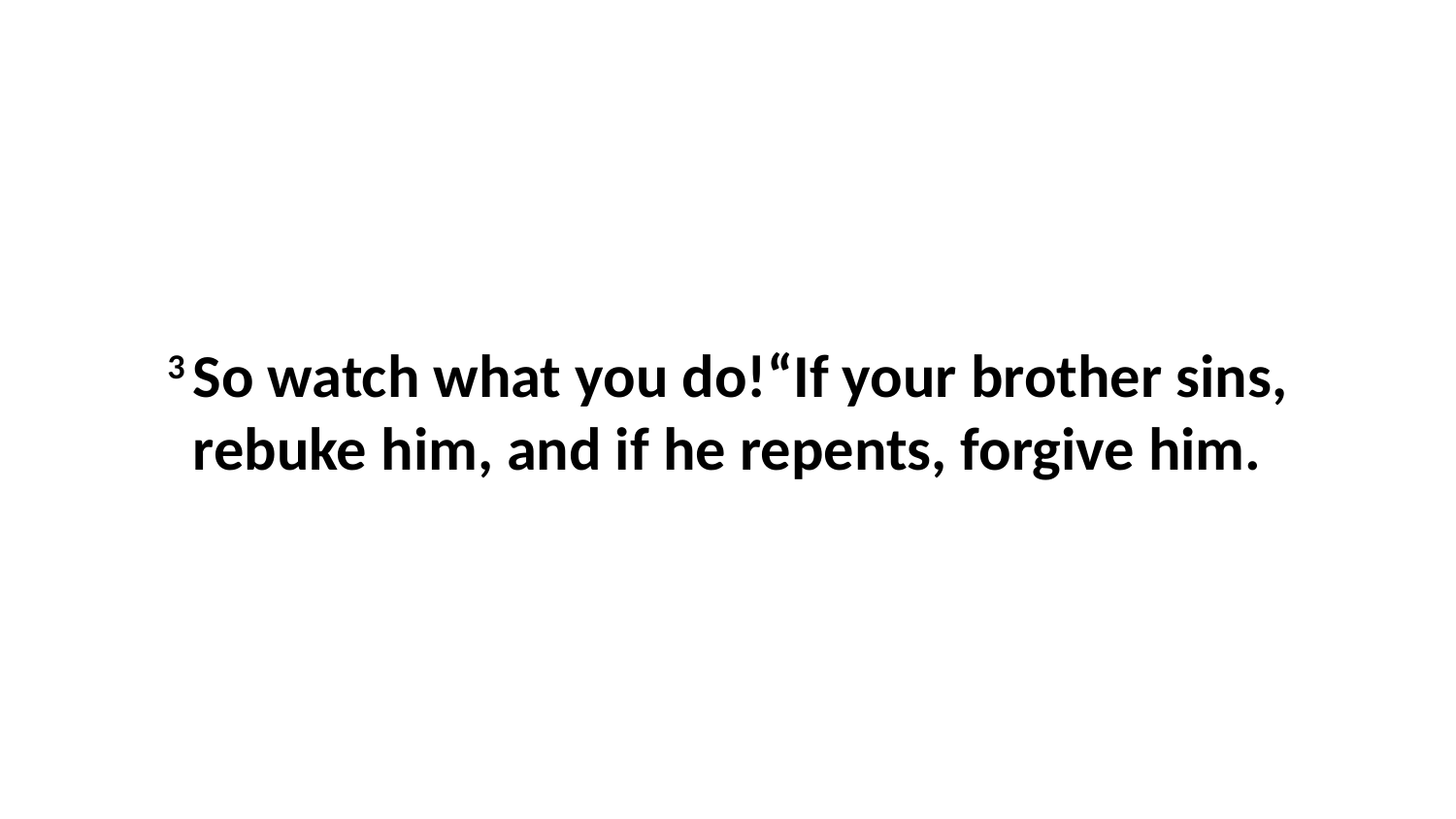

3 So watch what you do!“If your brother sins, rebuke him, and if he repents, forgive him.